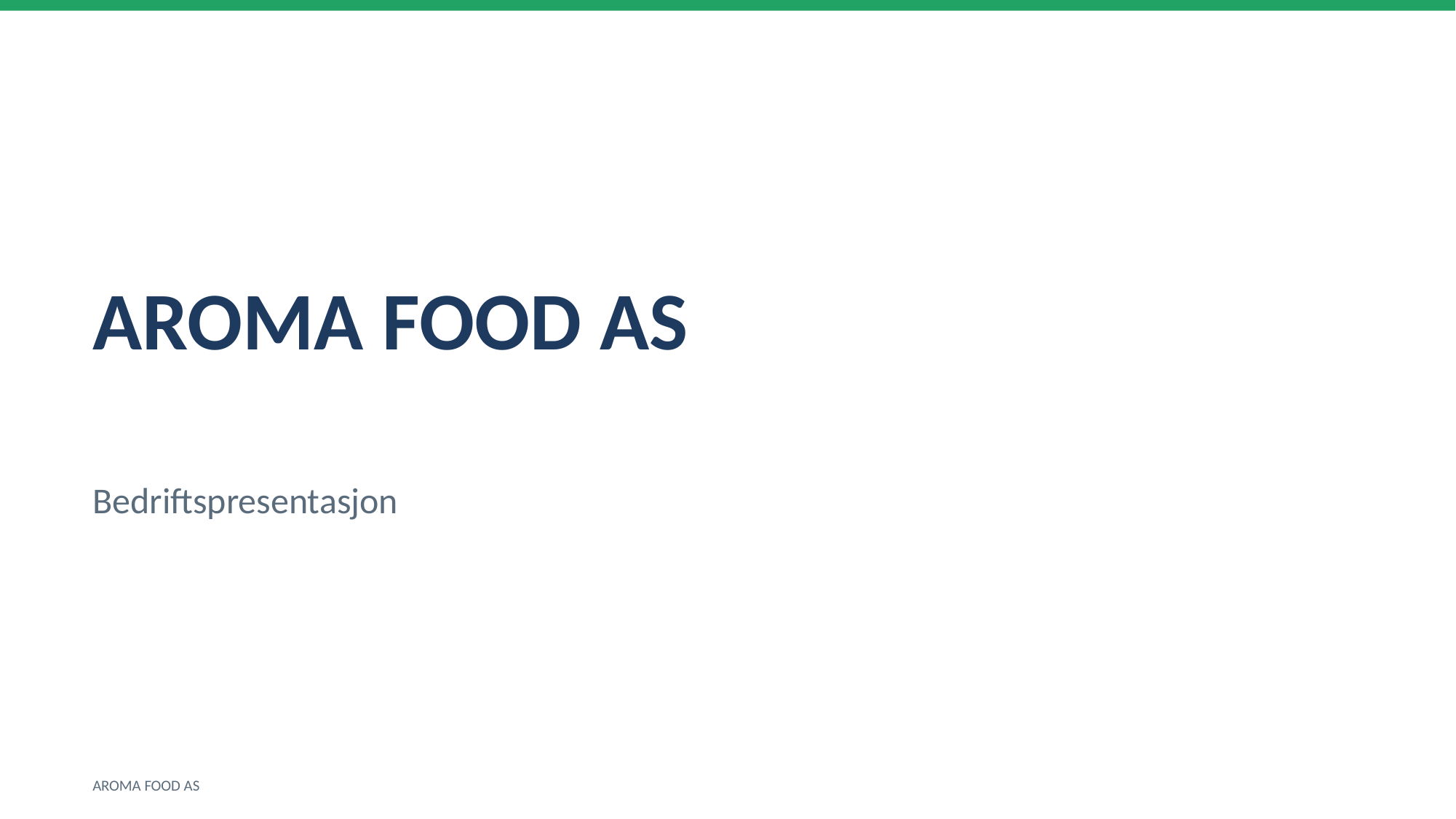

AROMA FOOD AS
Bedriftspresentasjon
AROMA FOOD AS